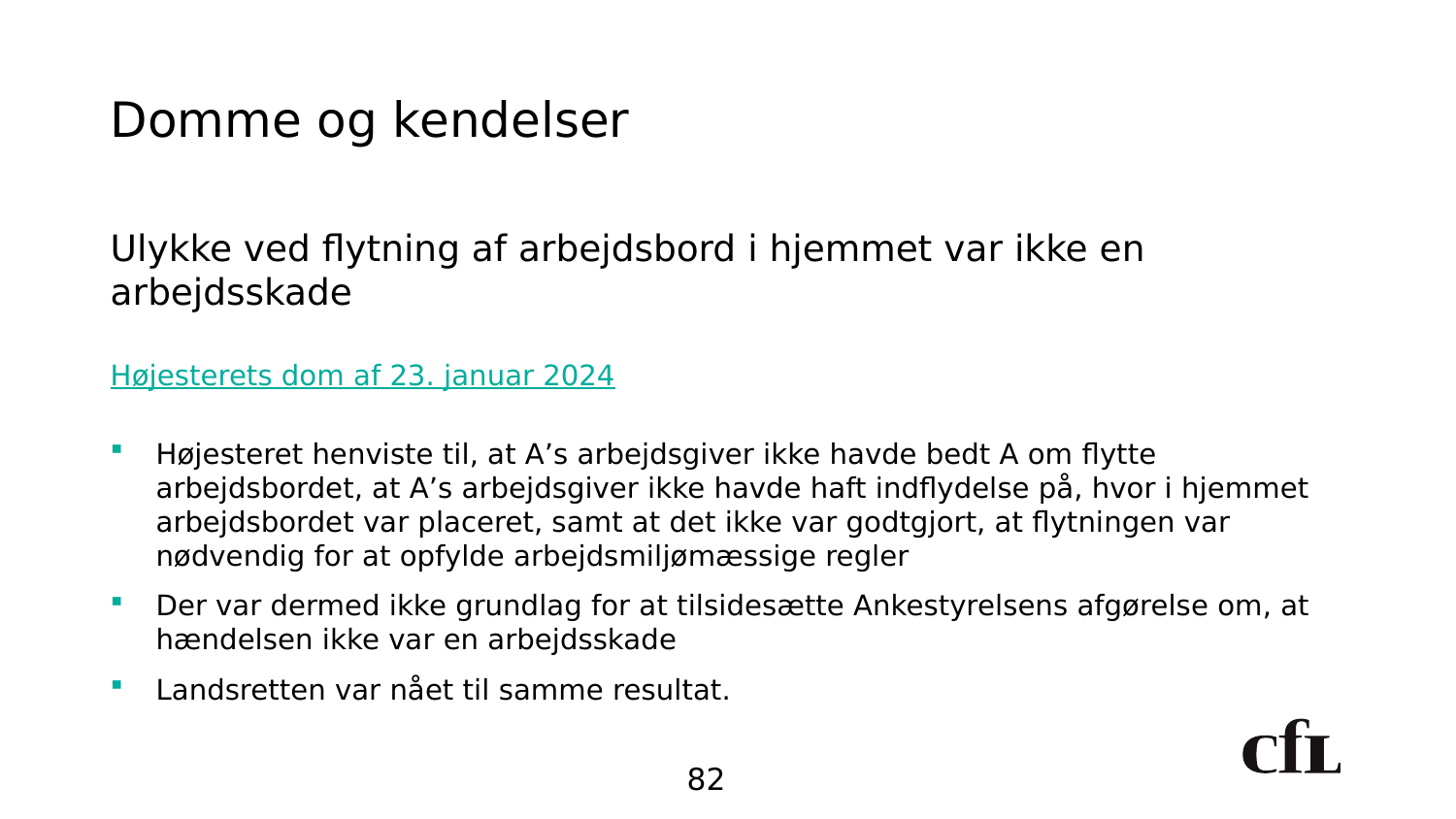

# Domme og kendelser
Ulykke ved flytning af arbejdsbord i hjemmet var ikke en arbejdsskade

Højesterets dom af 23. januar 2024

Højesteret henviste til, at A’s arbejdsgiver ikke havde bedt A om flytte arbejdsbordet, at A’s arbejdsgiver ikke havde haft indflydelse på, hvor i hjemmet arbejdsbordet var placeret, samt at det ikke var godtgjort, at flytningen var nødvendig for at opfylde arbejdsmiljømæssige regler
Der var dermed ikke grundlag for at tilsidesætte Ankestyrelsens afgørelse om, at hændelsen ikke var en arbejdsskade
Landsretten var nået til samme resultat.

82